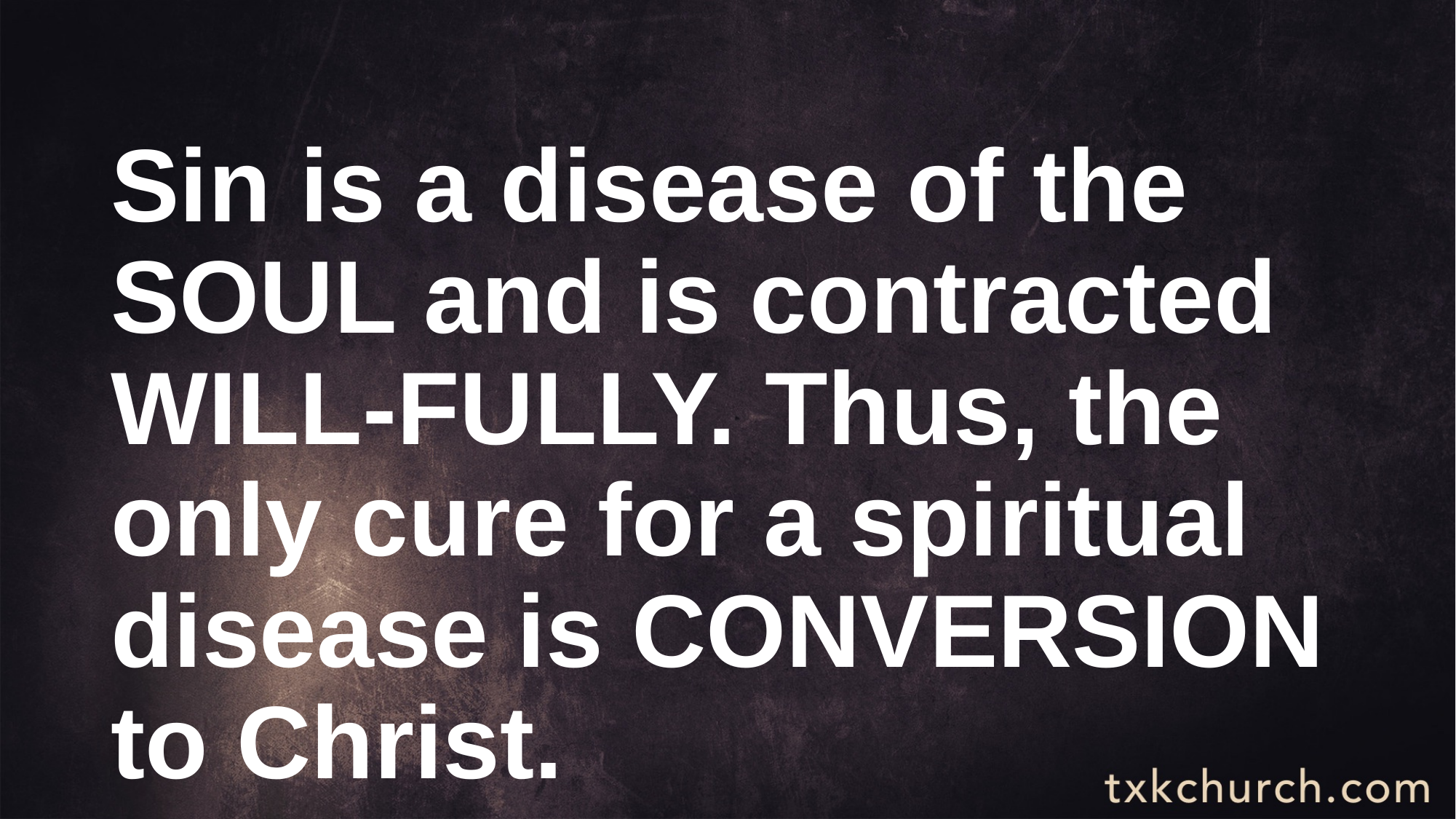

Sin is a disease of the SOUL and is contracted WILL-FULLY. Thus, the only cure for a spiritual disease is CONVERSION to Christ.